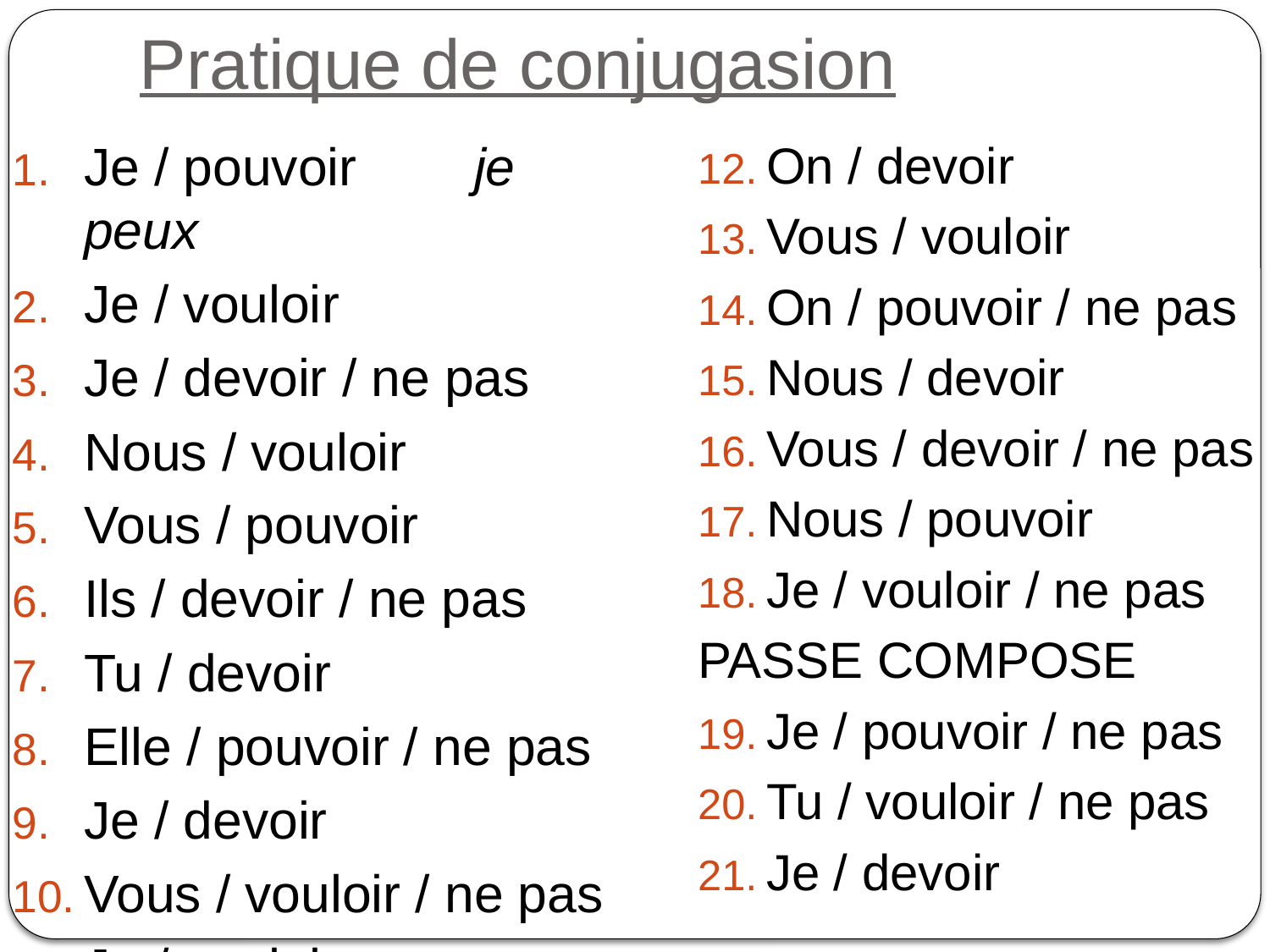

# Pratique de conjugasion
Je / pouvoir        je peux
Je / vouloir
Je / devoir / ne pas
Nous / vouloir
Vous / pouvoir
Ils / devoir / ne pas
Tu / devoir
Elle / pouvoir / ne pas
Je / devoir
Vous / vouloir / ne pas
Je / vouloir
On / devoir
Vous / vouloir
On / pouvoir / ne pas
Nous / devoir
Vous / devoir / ne pas
Nous / pouvoir
Je / vouloir / ne pas
PASSE COMPOSE
Je / pouvoir / ne pas
Tu / vouloir / ne pas
Je / devoir